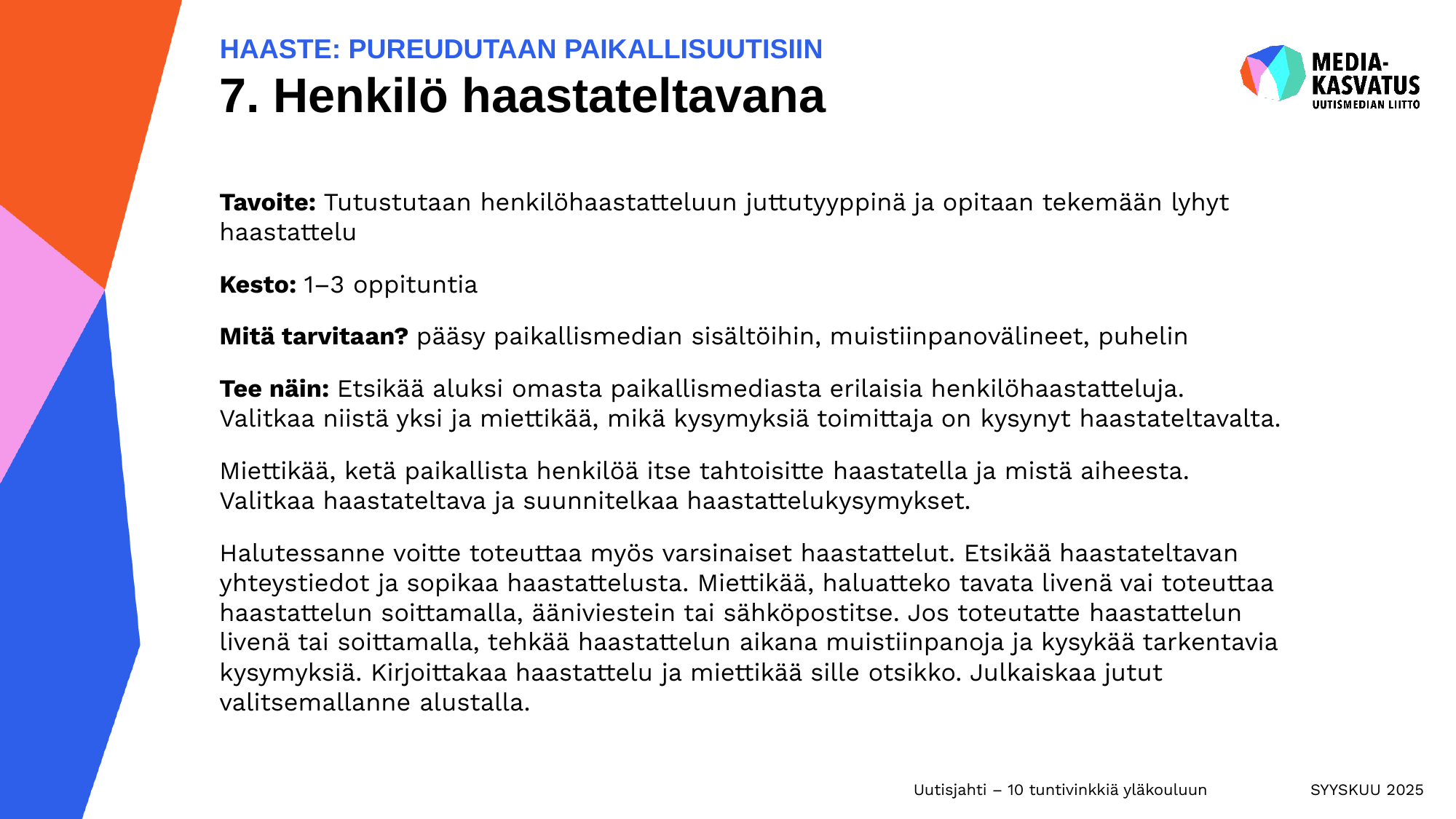

# HAASTE: PUREUDUTAAN PAIKALLISUUTISIIN 7. Henkilö haastateltavana
Tavoite: Tutustutaan henkilöhaastatteluun juttutyyppinä ja opitaan tekemään lyhyt haastattelu
Kesto: 1–3 oppituntia
Mitä tarvitaan? pääsy paikallismedian sisältöihin, muistiinpanovälineet, puhelin
Tee näin: Etsikää aluksi omasta paikallismediasta erilaisia henkilöhaastatteluja. Valitkaa niistä yksi ja miettikää, mikä kysymyksiä toimittaja on kysynyt haastateltavalta.
Miettikää, ketä paikallista henkilöä itse tahtoisitte haastatella ja mistä aiheesta. Valitkaa haastateltava ja suunnitelkaa haastattelukysymykset.
Halutessanne voitte toteuttaa myös varsinaiset haastattelut. Etsikää haastateltavan yhteystiedot ja sopikaa haastattelusta. Miettikää, haluatteko tavata livenä vai toteuttaa haastattelun soittamalla, ääniviestein tai sähköpostitse. Jos toteutatte haastattelun livenä tai soittamalla, tehkää haastattelun aikana muistiinpanoja ja kysykää tarkentavia kysymyksiä. Kirjoittakaa haastattelu ja miettikää sille otsikko. Julkaiskaa jutut valitsemallanne alustalla.
SYYSKUU 2025
Uutisjahti – 10 tuntivinkkiä yläkouluun